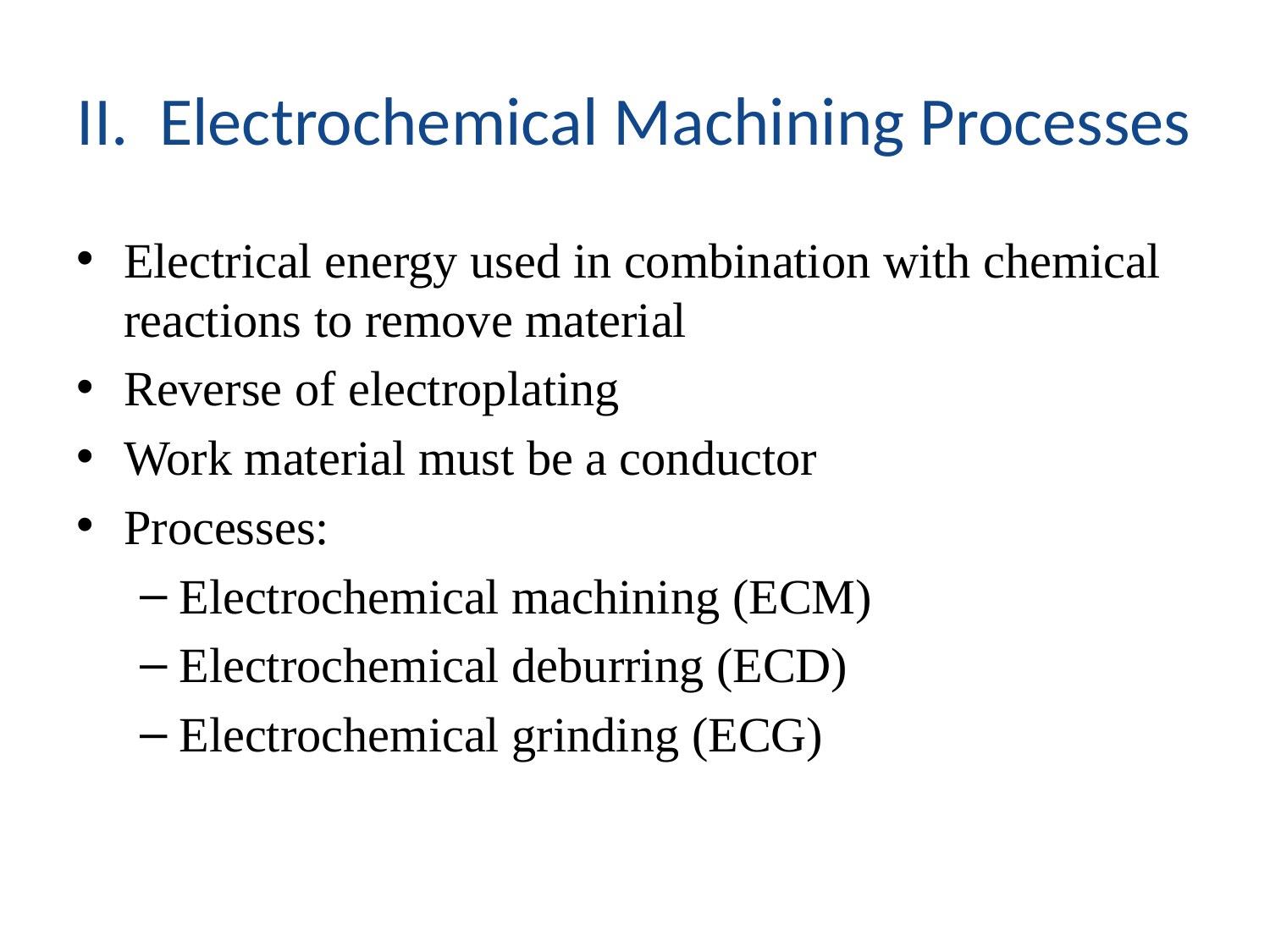

# II.  Electrochemical Machining Processes
Electrical energy used in combination with chemical reactions to remove material
Reverse of electroplating
Work material must be a conductor
Processes:
Electrochemical machining (ECM)
Electrochemical deburring (ECD)
Electrochemical grinding (ECG)